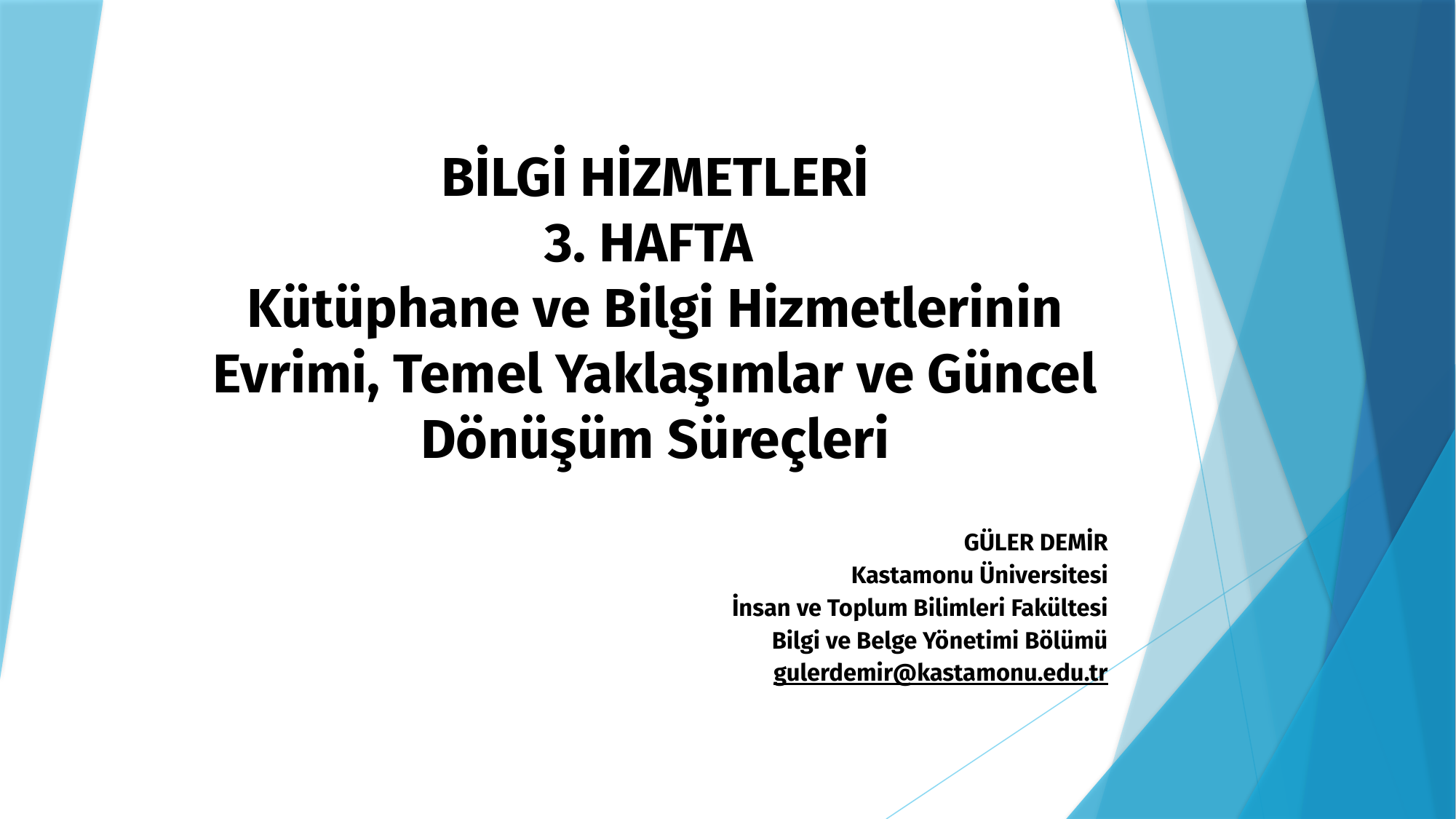

# BİLGİ HİZMETLERİ 3. HAFTA Kütüphane ve Bilgi Hizmetlerinin Evrimi, Temel Yaklaşımlar ve Güncel Dönüşüm Süreçleri
GÜLER DEMİR
Kastamonu Üniversitesi
İnsan ve Toplum Bilimleri Fakültesi
Bilgi ve Belge Yönetimi Bölümü
gulerdemir@kastamonu.edu.tr